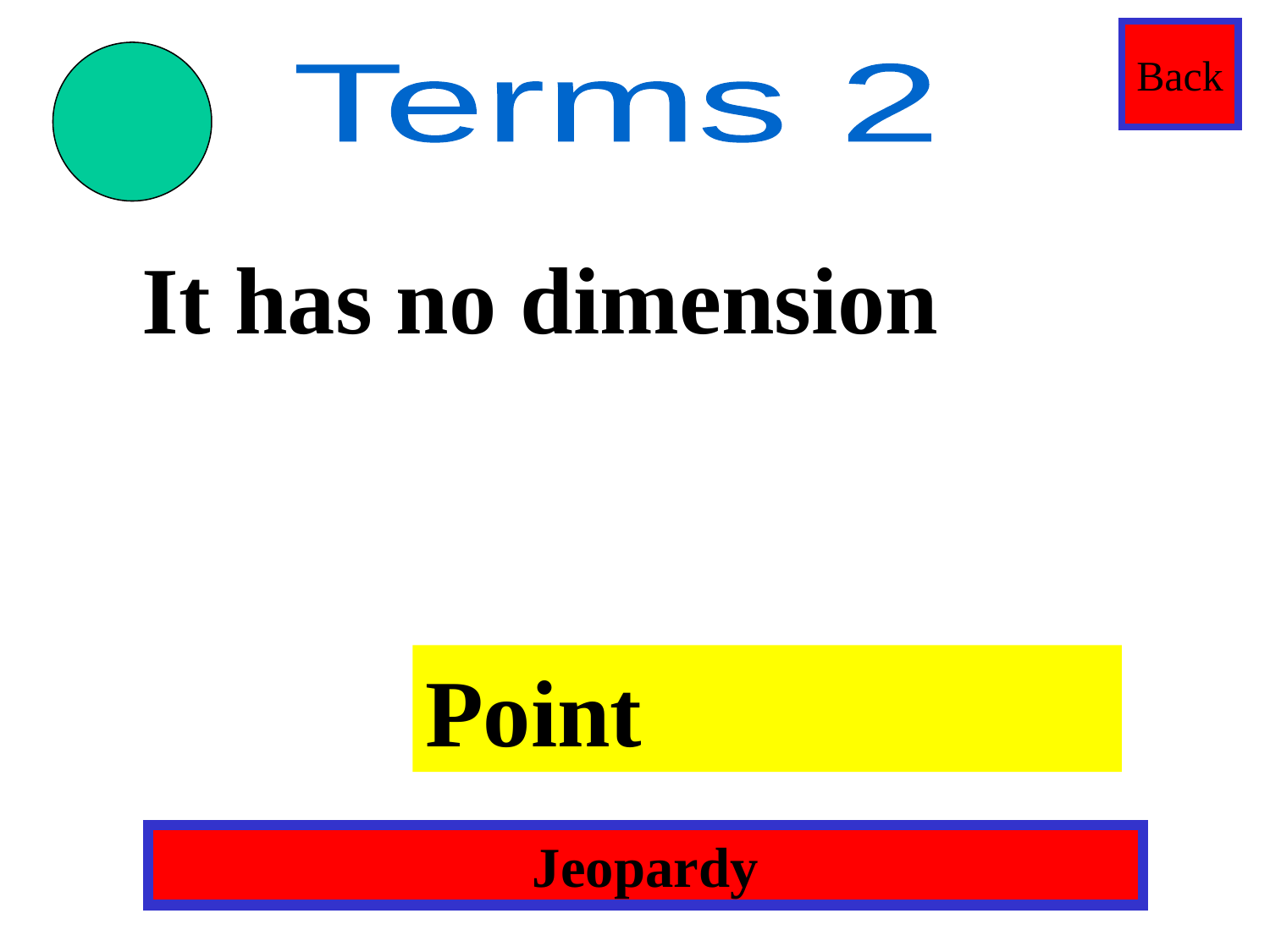

Back

Terms 2
 It has no dimension
Point
Jeopardy